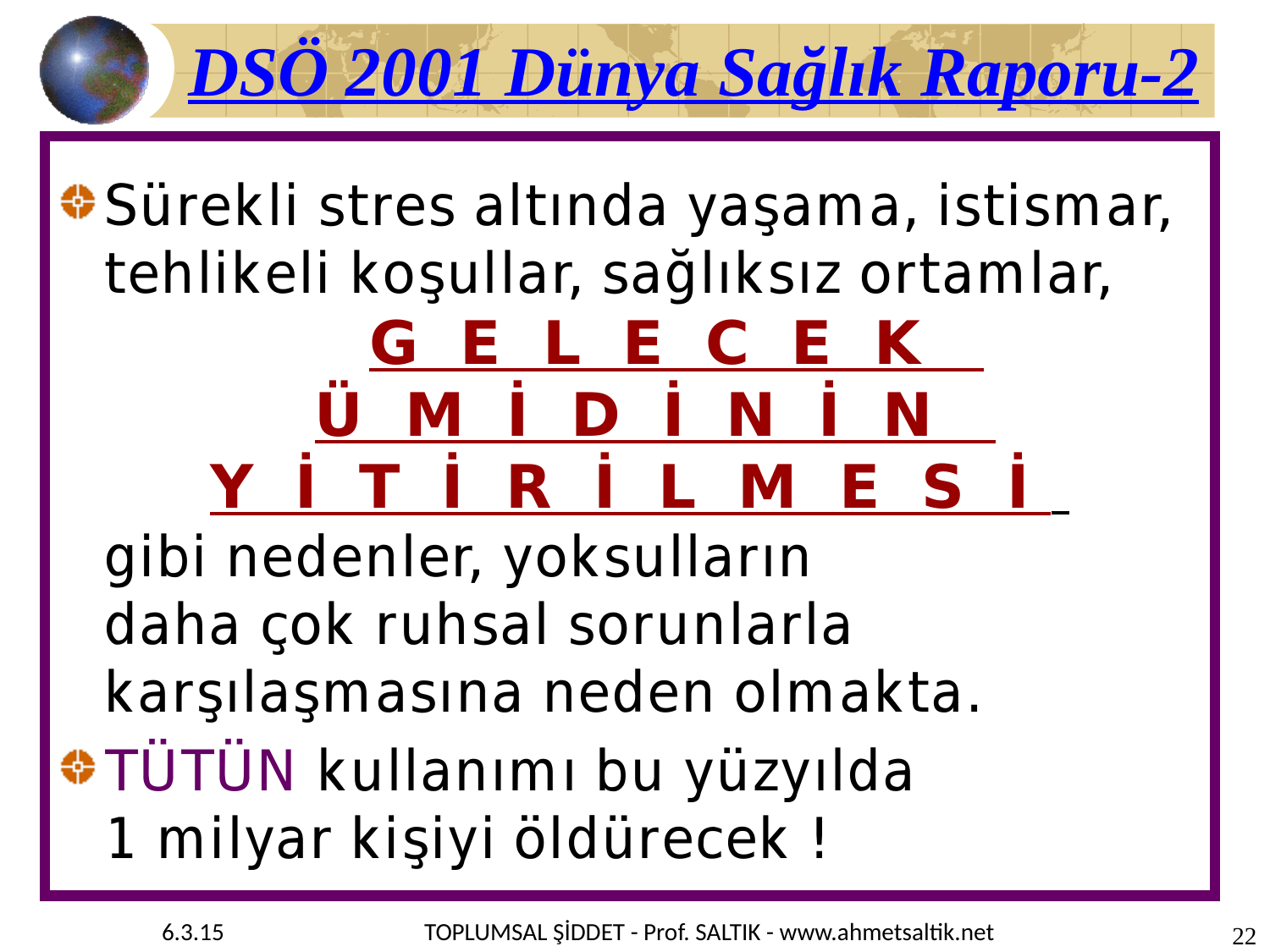

# DSÖ 2001 Dünya Sağlık Raporu-2

Sürekli stres altında yaşama, istismar,
tehlikeli koşullar, sağlıksız ortamlar,
                G  E  L  E  C  E  K
          Ü  M  İ  D  İ  N  İ  N
     Y  İ  T  İ  R  İ  L  M  E  S  İ
gibi nedenler, yoksulların
daha çok ruhsal sorunlarla karşılaşmasına neden olmakta.
TÜTÜN kullanımı bu yüzyılda
1 milyar kişiyi öldürecek !
22
6.3.15
TOPLUMSAL ŞİDDET - Prof. SALTIK - www.ahmetsaltik.net